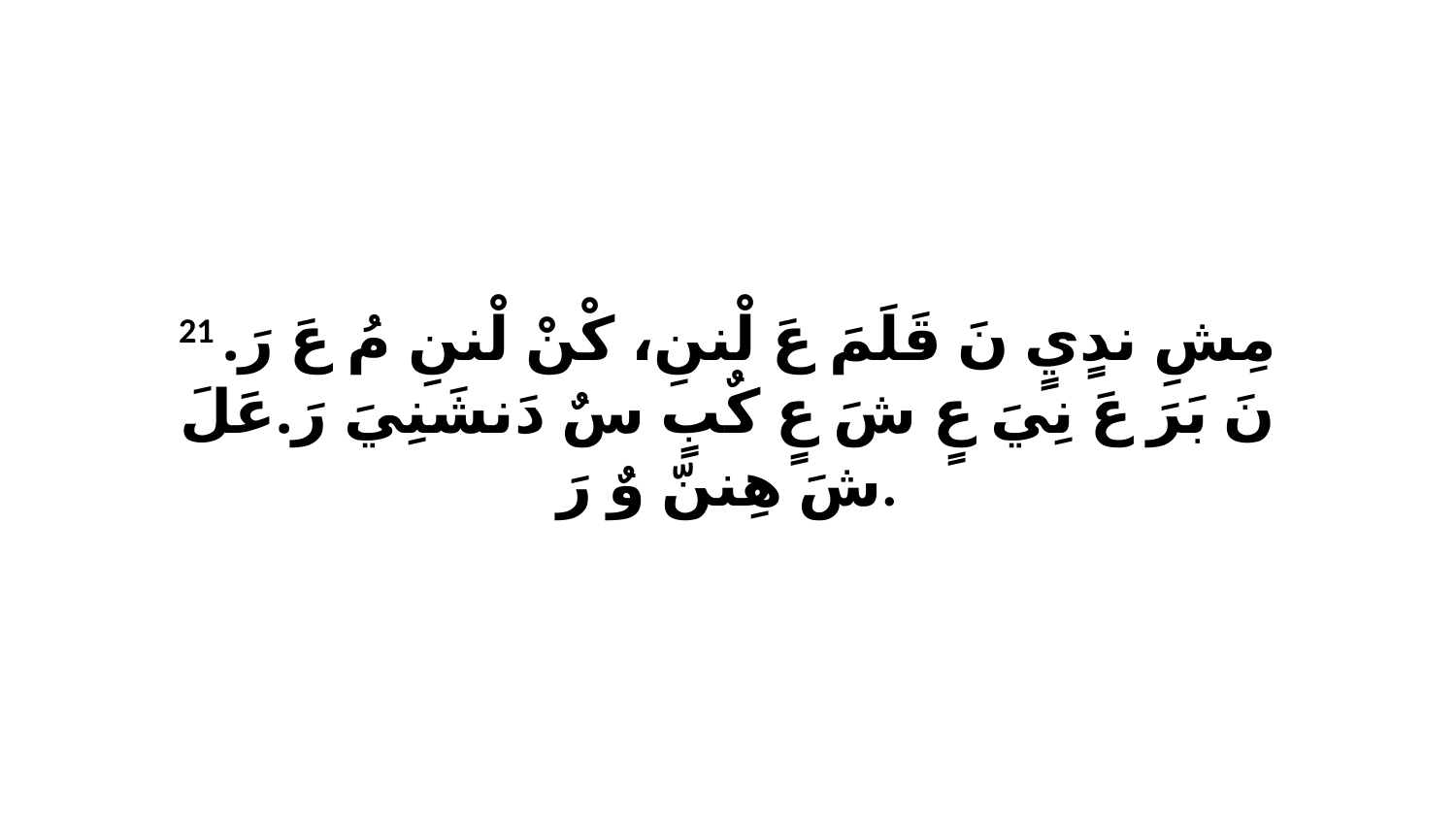

21 مِشِ ندٍيٍ نَ قَلَمَ عَ لْننِ، كْنْ لْننِ مُ عَ رَ. نَ بَرَ عَ نِيَ عٍ شَ عٍ كٌبٍ سٌ دَنشَنِيَ رَ.عَلَ شَ هِننّ وٌ رَ.